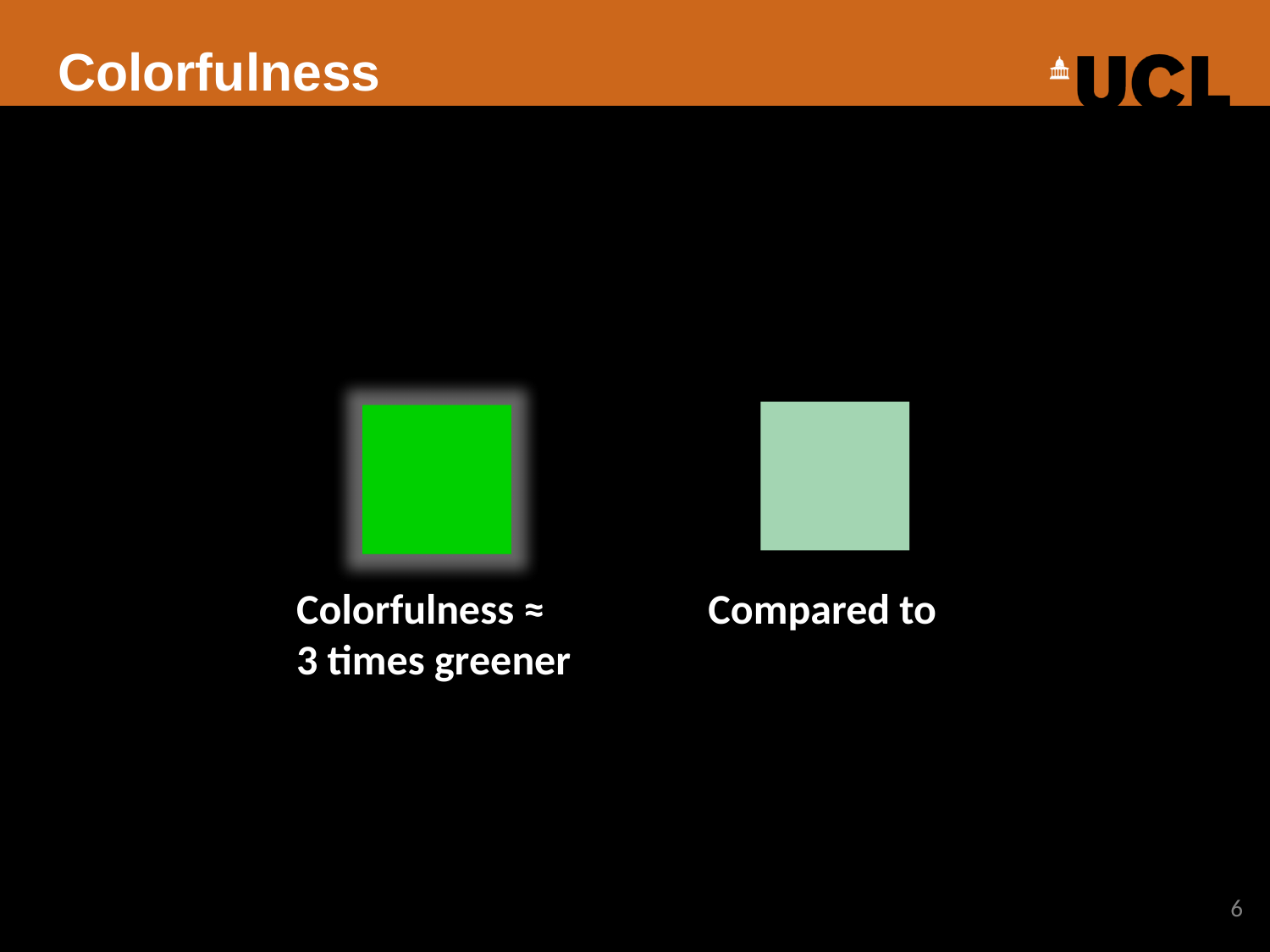

# Colorfulness

Colorfulness ≈
3 times greener
Compared to
6